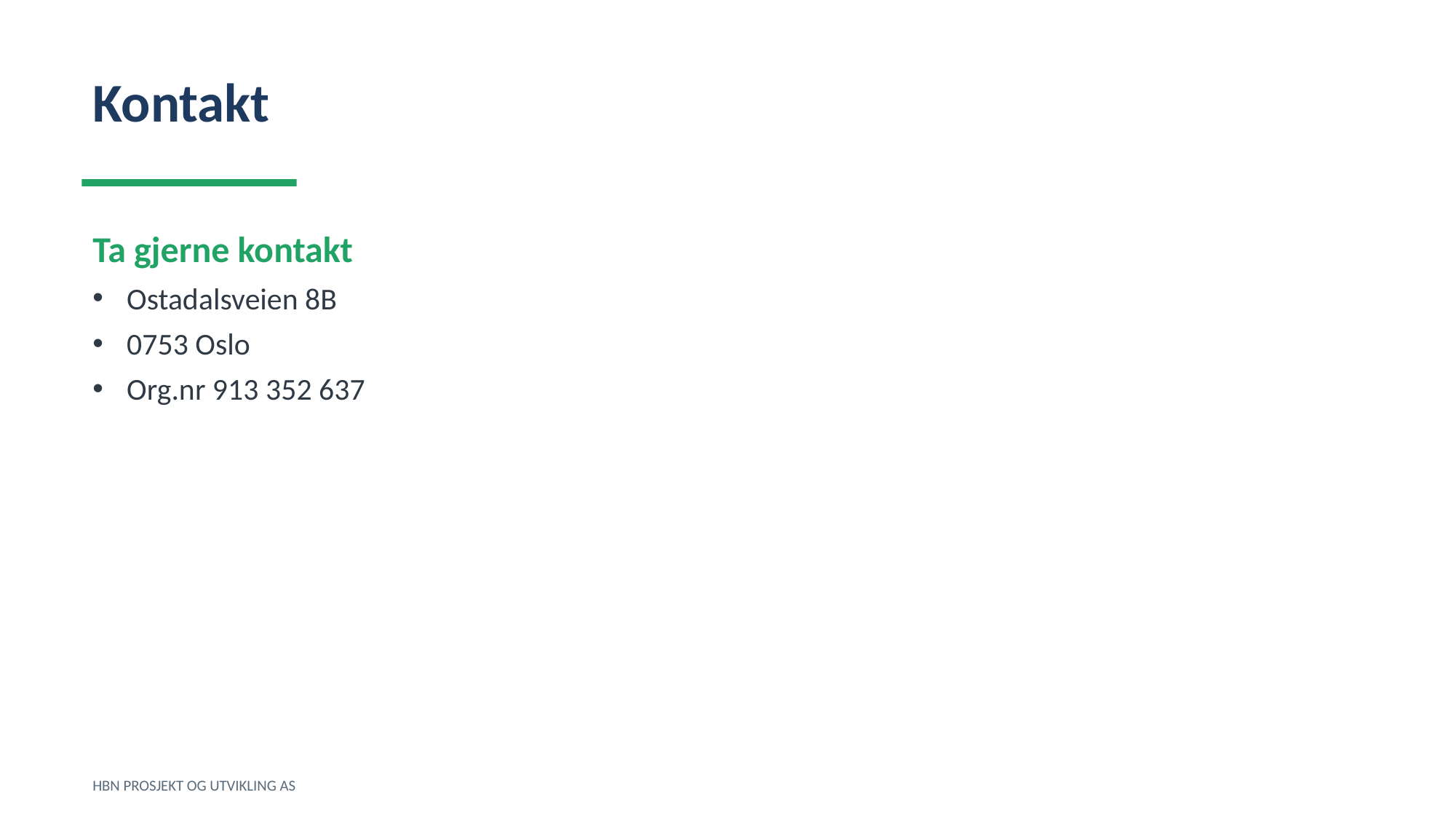

Kontakt

Ta gjerne kontakt
Ostadalsveien 8B
0753 Oslo
Org.nr 913 352 637
HBN PROSJEKT OG UTVIKLING AS